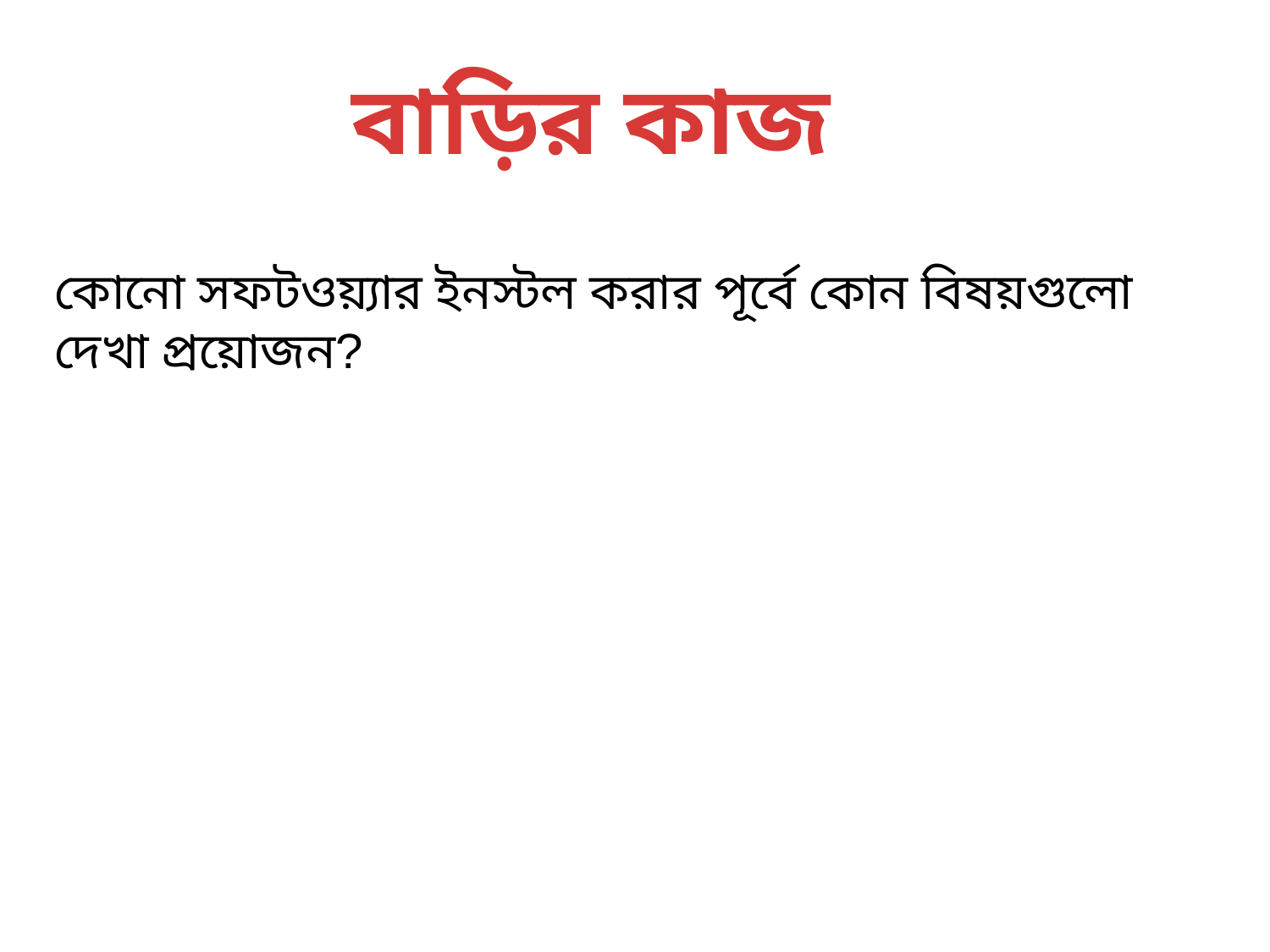

বাড়ির কাজ
কোনো সফটওয়্যার ইনস্টল করার পূর্বে কোন বিষয়গুলো দেখা প্রয়োজন?